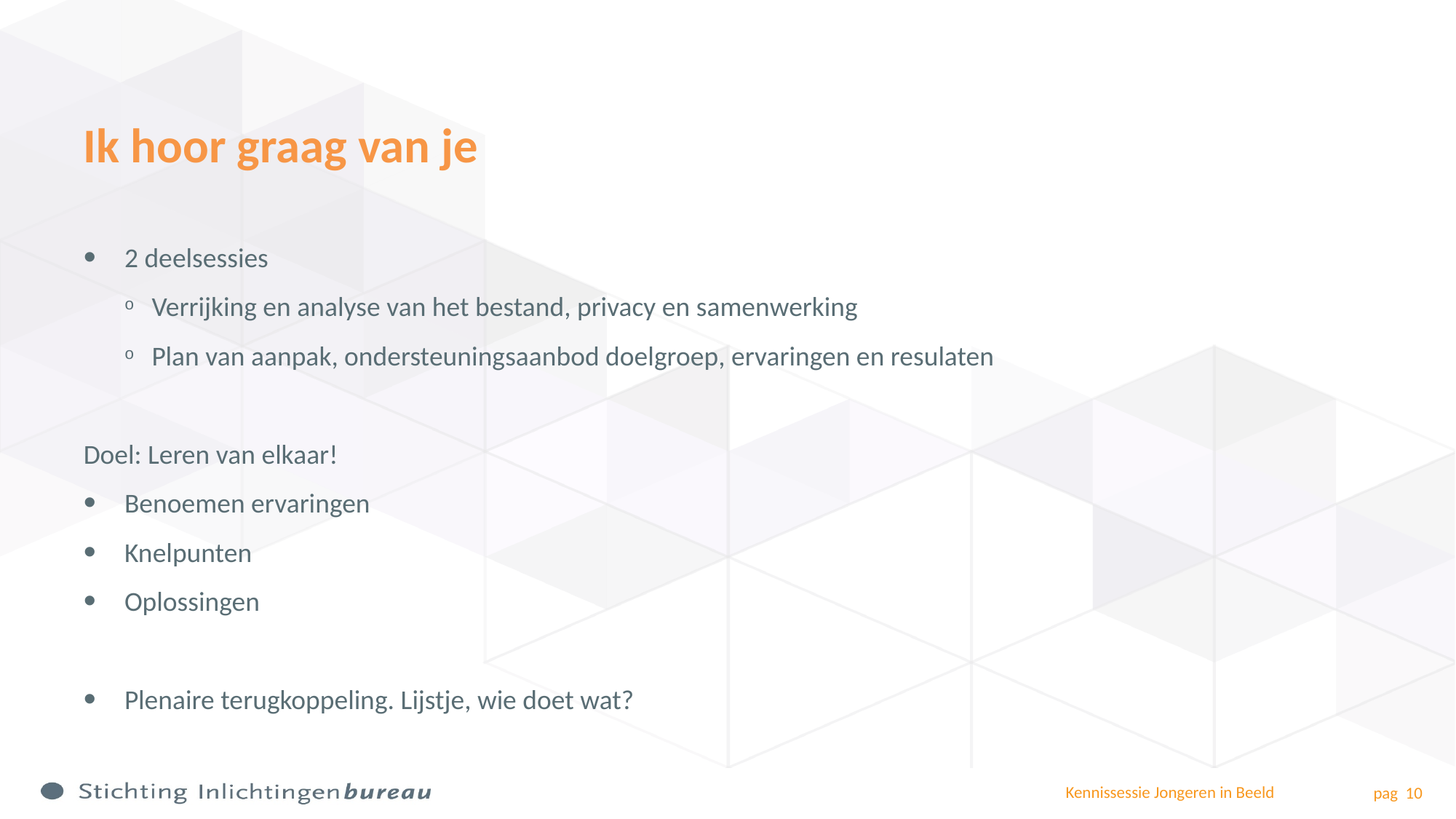

# Ik hoor graag van je
2 deelsessies
Verrijking en analyse van het bestand, privacy en samenwerking
Plan van aanpak, ondersteuningsaanbod doelgroep, ervaringen en resulaten

Doel: Leren van elkaar!
Benoemen ervaringen
Knelpunten
Oplossingen

Plenaire terugkoppeling. Lijstje, wie doet wat?
Kennissessie Jongeren in Beeld